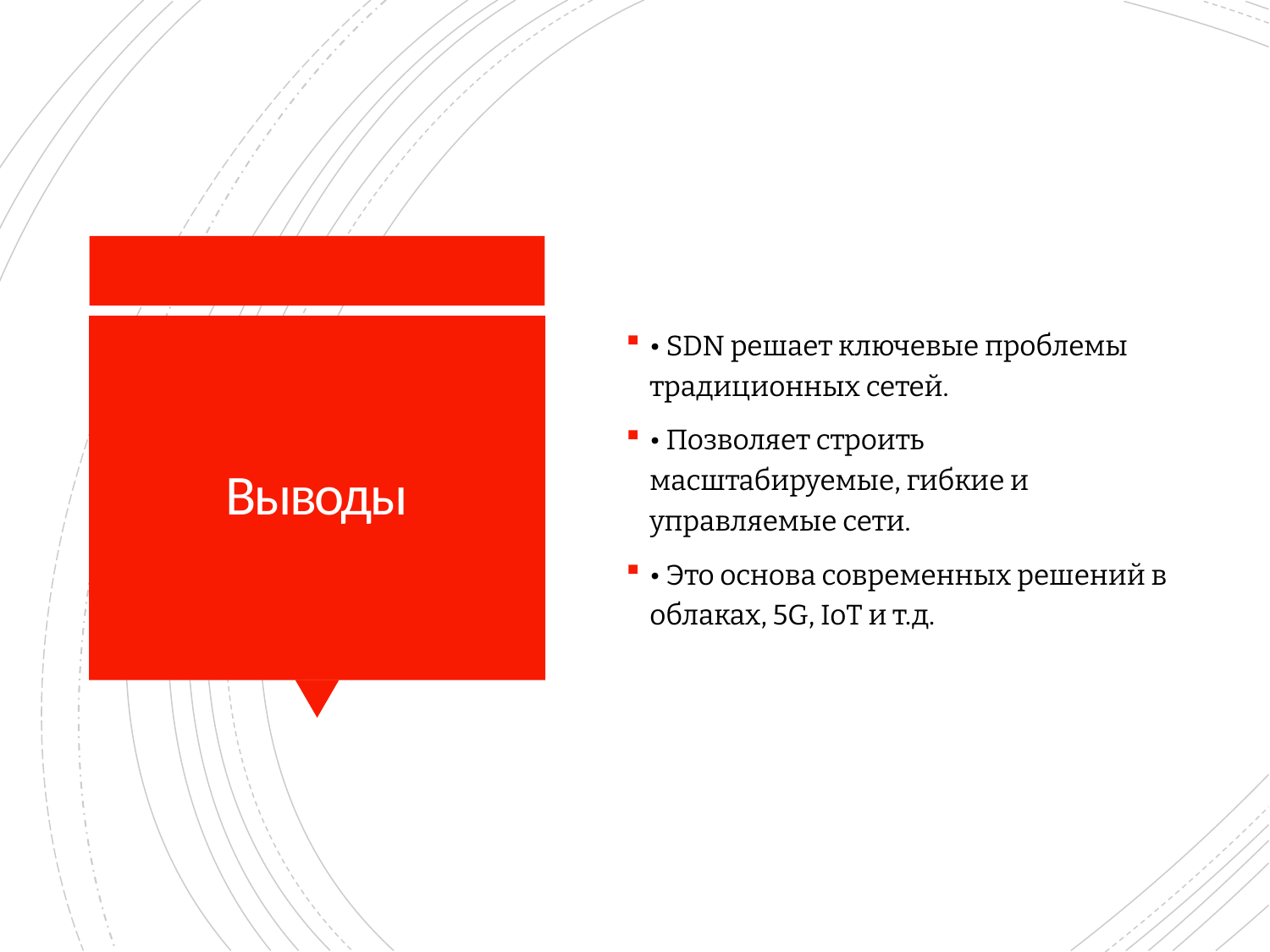

• SDN решает ключевые проблемы традиционных сетей.
• Позволяет строить масштабируемые, гибкие и управляемые сети.
• Это основа современных решений в облаках, 5G, IoT и т.д.
# Выводы